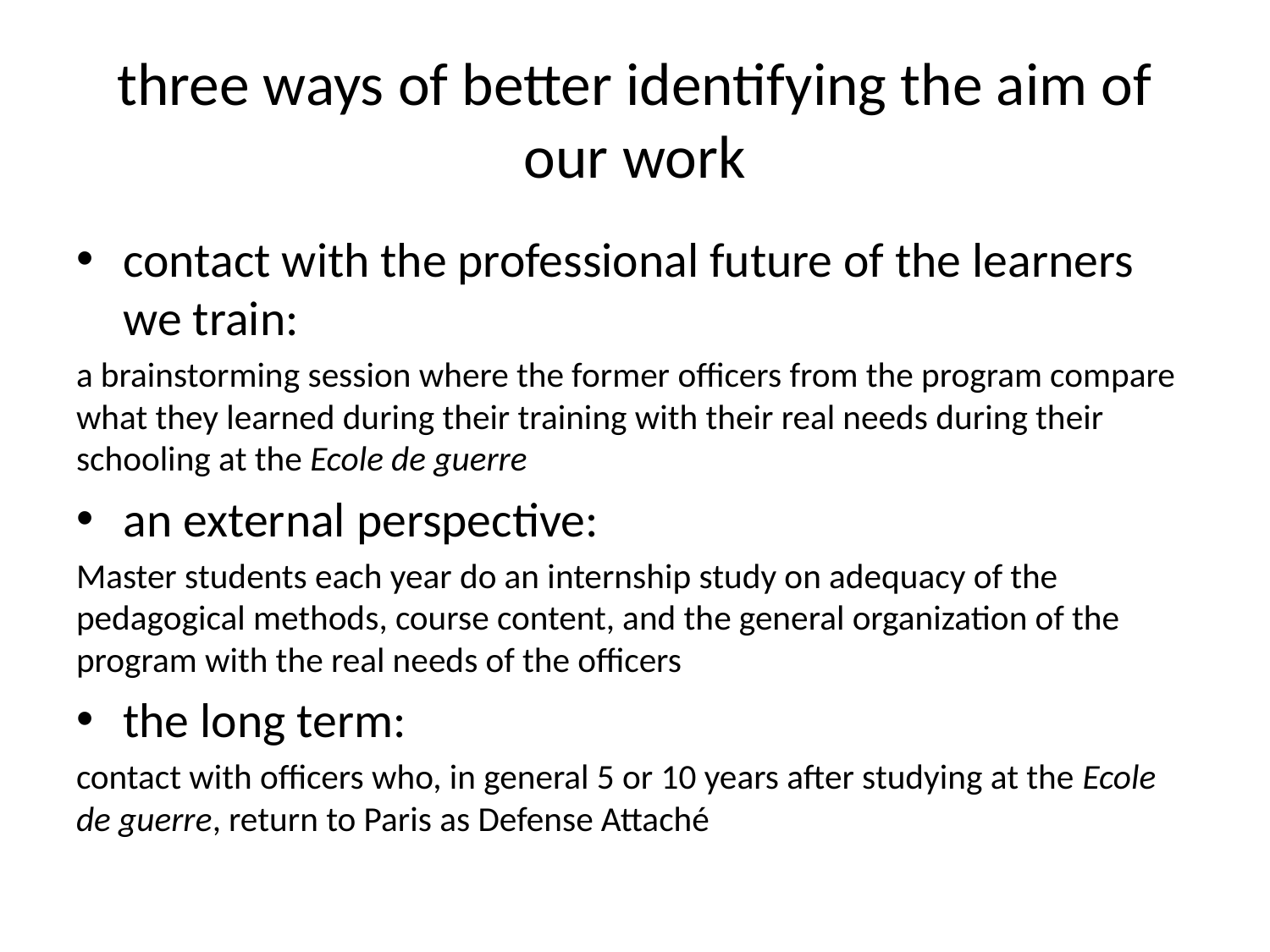

# three ways of better identifying the aim of our work
contact with the professional future of the learners we train:
a brainstorming session where the former officers from the program compare what they learned during their training with their real needs during their schooling at the Ecole de guerre
an external perspective:
Master students each year do an internship study on adequacy of the pedagogical methods, course content, and the general organization of the program with the real needs of the officers
the long term:
contact with officers who, in general 5 or 10 years after studying at the Ecole de guerre, return to Paris as Defense Attaché